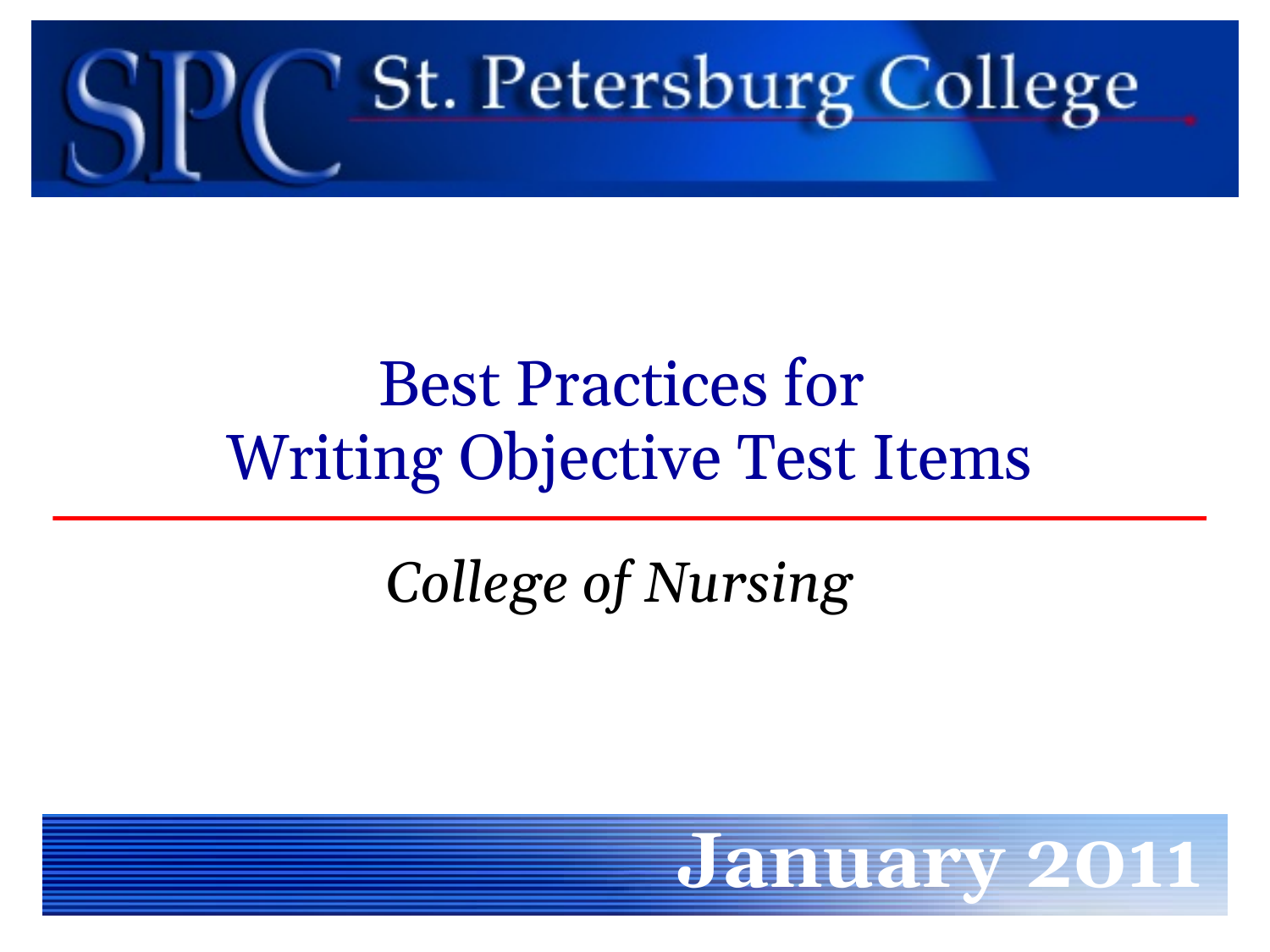

Best Practices for
Writing Objective Test Items

College of Nursing
January 2011